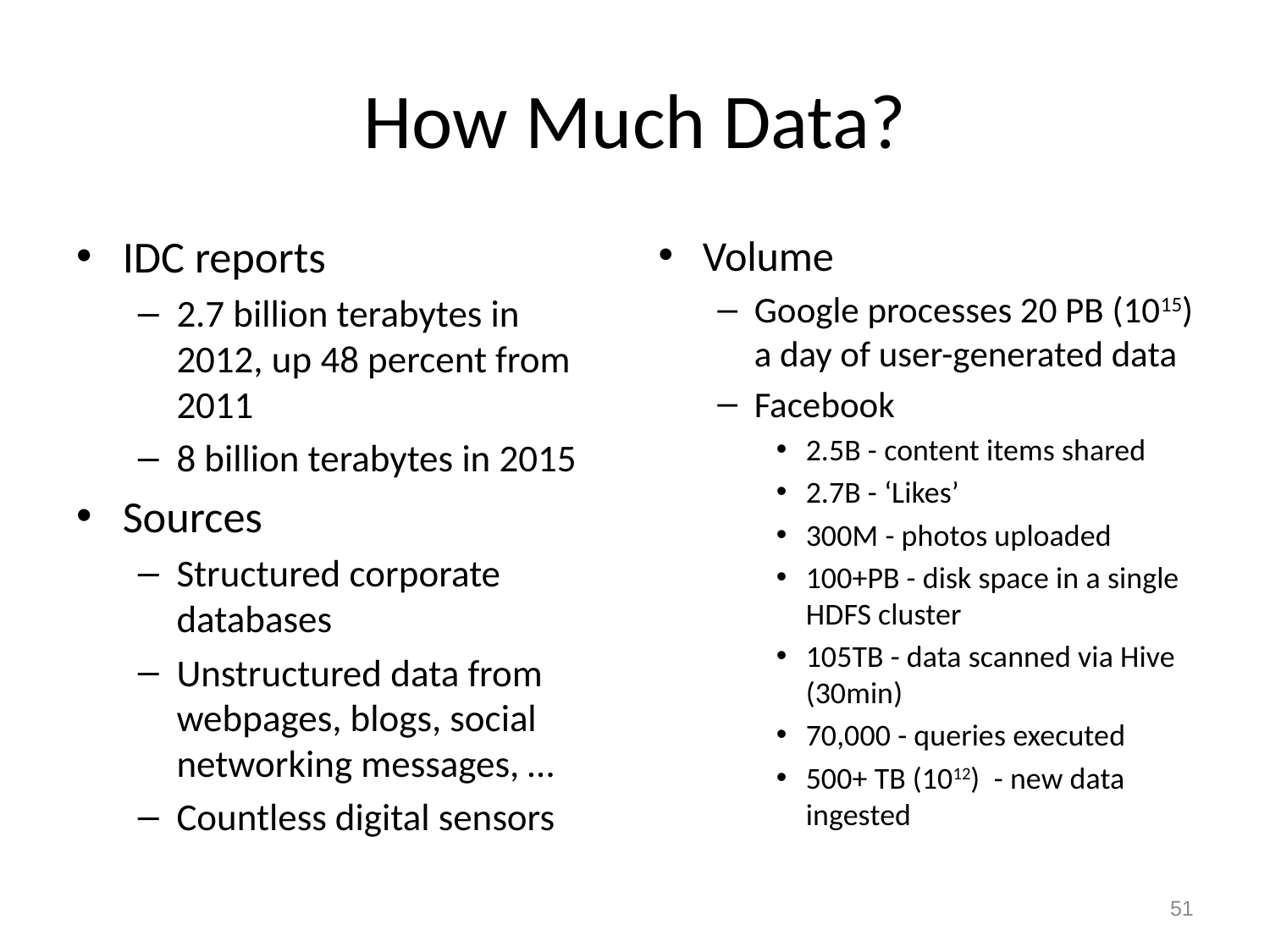

# How Much Data?
IDC reports
2.7 billion terabytes in 2012, up 48 percent from 2011
8 billion terabytes in 2015
Sources
Structured corporate databases
Unstructured data from webpages, blogs, social networking messages, …
Countless digital sensors

Volume
Google processes 20 PB (1015) a day of user-generated data
Facebook
2.5B - content items shared
2.7B - ‘Likes’
300M - photos uploaded
100+PB - disk space in a single HDFS cluster
105TB - data scanned via Hive (30min)
70,000 - queries executed
500+ TB (1012)  - new data ingested

51